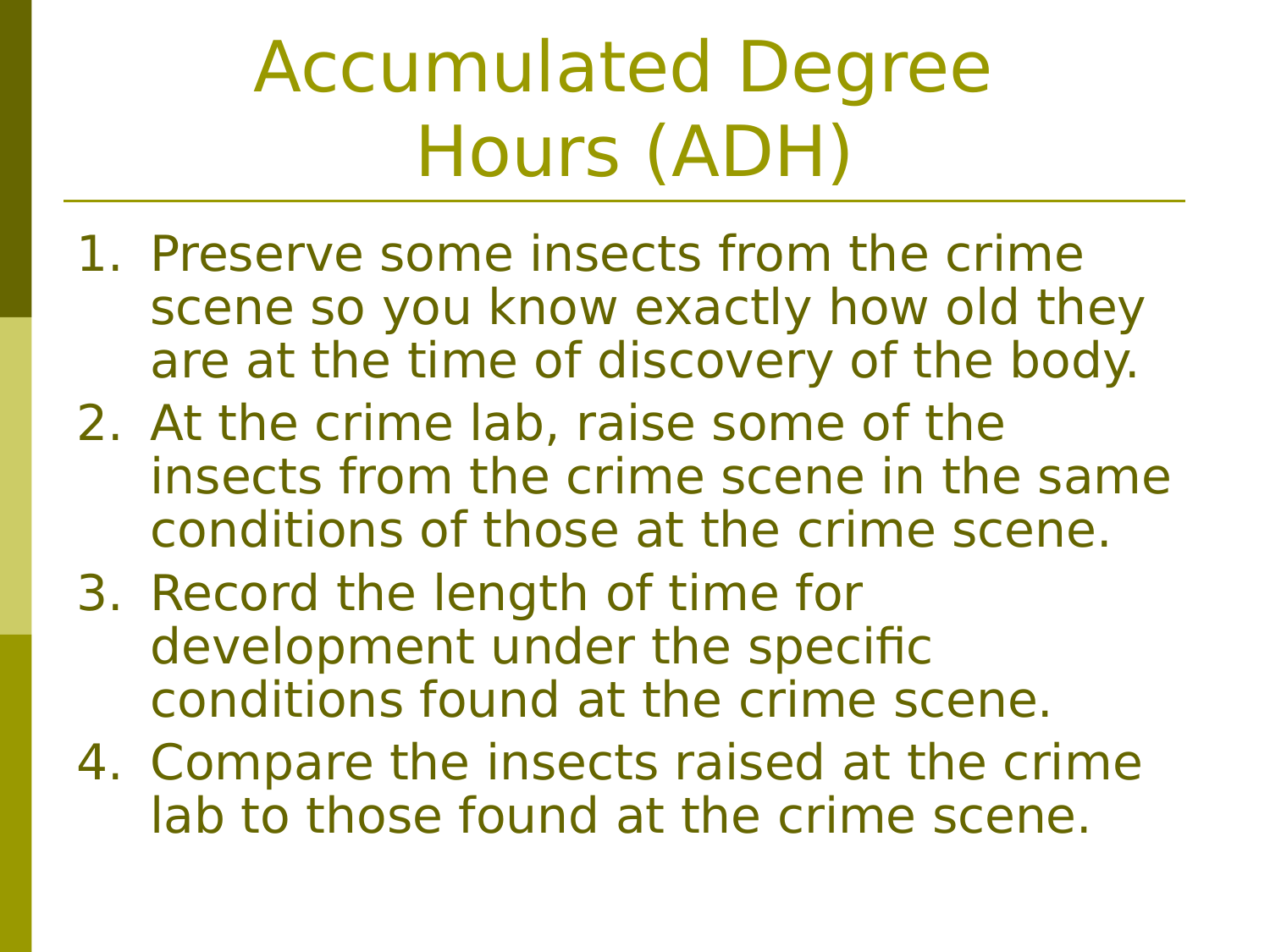

# Accumulated Degree Hours (ADH)
Preserve some insects from the crime scene so you know exactly how old they are at the time of discovery of the body.
At the crime lab, raise some of the insects from the crime scene in the same conditions of those at the crime scene.
Record the length of time for development under the specific conditions found at the crime scene.
Compare the insects raised at the crime lab to those found at the crime scene.